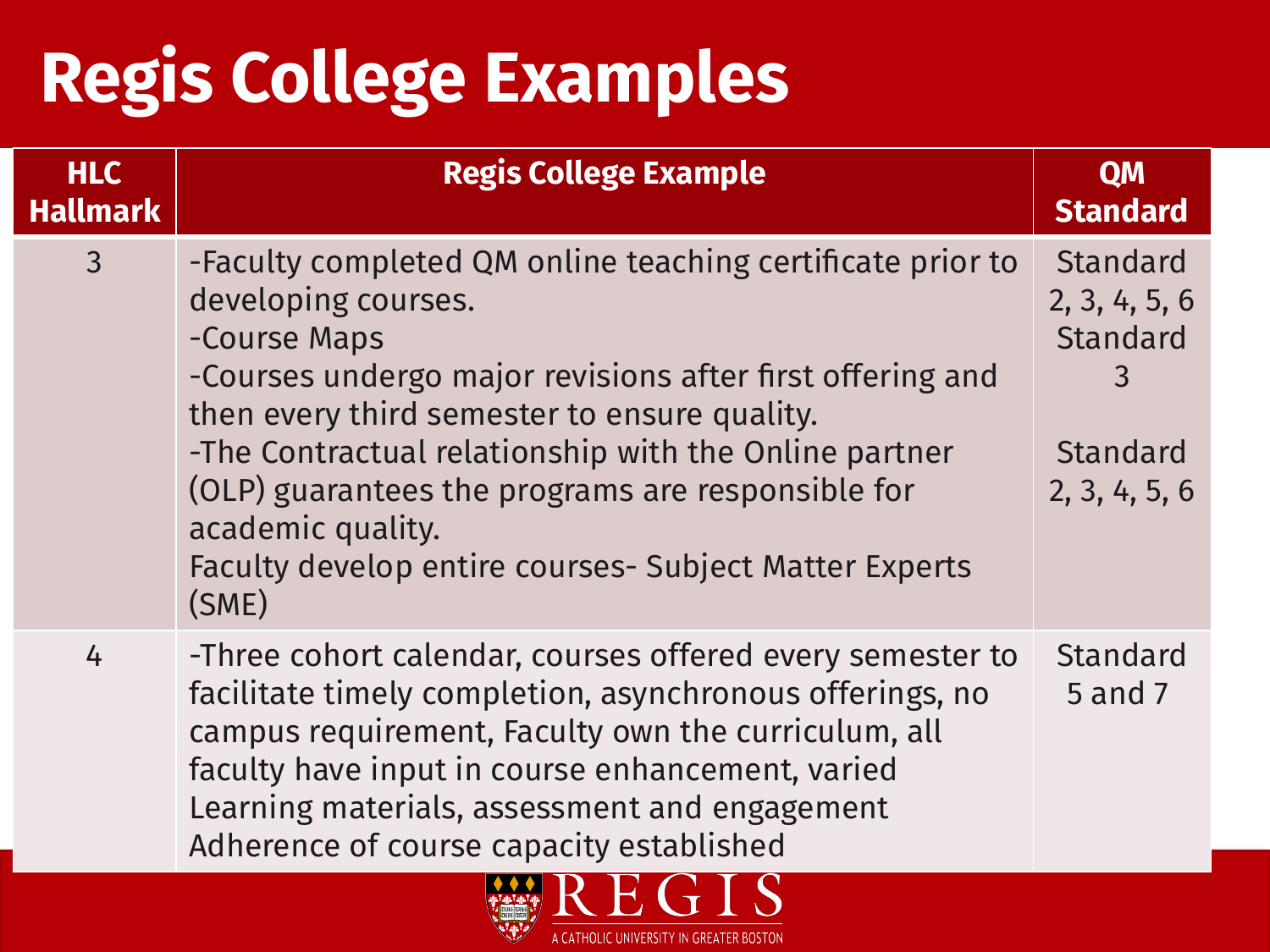

# Regis College Examples
| HLC Hallmark | Regis College Example | QM Standard |
| --- | --- | --- |
| 3 | -Faculty completed QM online teaching certificate prior to developing courses. -Course Maps -Courses undergo major revisions after first offering and then every third semester to ensure quality. -The Contractual relationship with the Online partner (OLP) guarantees the programs are responsible for academic quality. Faculty develop entire courses- Subject Matter Experts (SME) | Standard 2, 3, 4, 5, 6 Standard 3 Standard 2, 3, 4, 5, 6 |
| 4 | -Three cohort calendar, courses offered every semester to facilitate timely completion, asynchronous offerings, no campus requirement, Faculty own the curriculum, all faculty have input in course enhancement, varied Learning materials, assessment and engagement Adherence of course capacity established | Standard 5 and 7 |